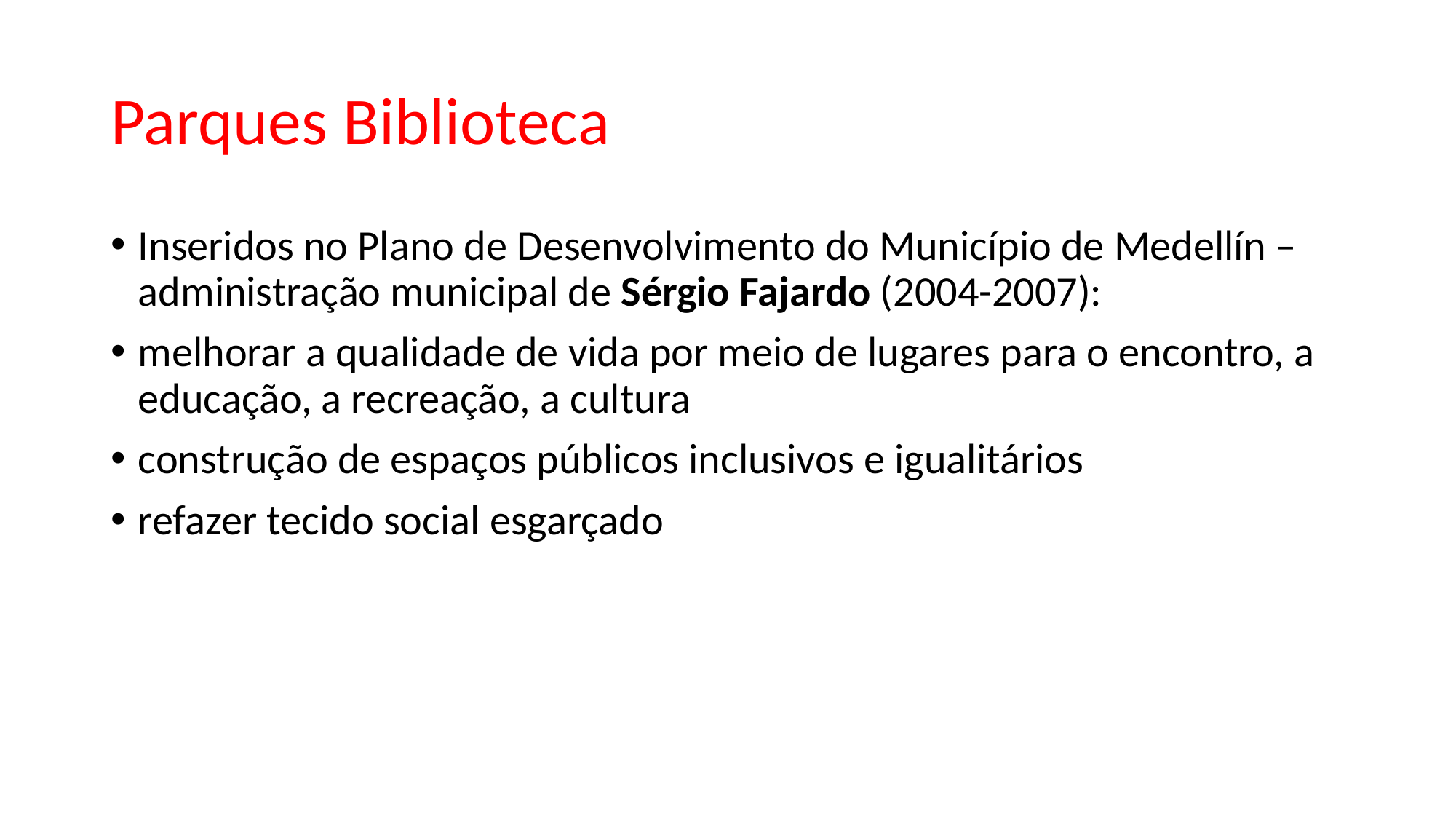

# Parques Biblioteca
Inseridos no Plano de Desenvolvimento do Município de Medellín – administração municipal de Sérgio Fajardo (2004-2007):
melhorar a qualidade de vida por meio de lugares para o encontro, a educação, a recreação, a cultura
construção de espaços públicos inclusivos e igualitários
refazer tecido social esgarçado